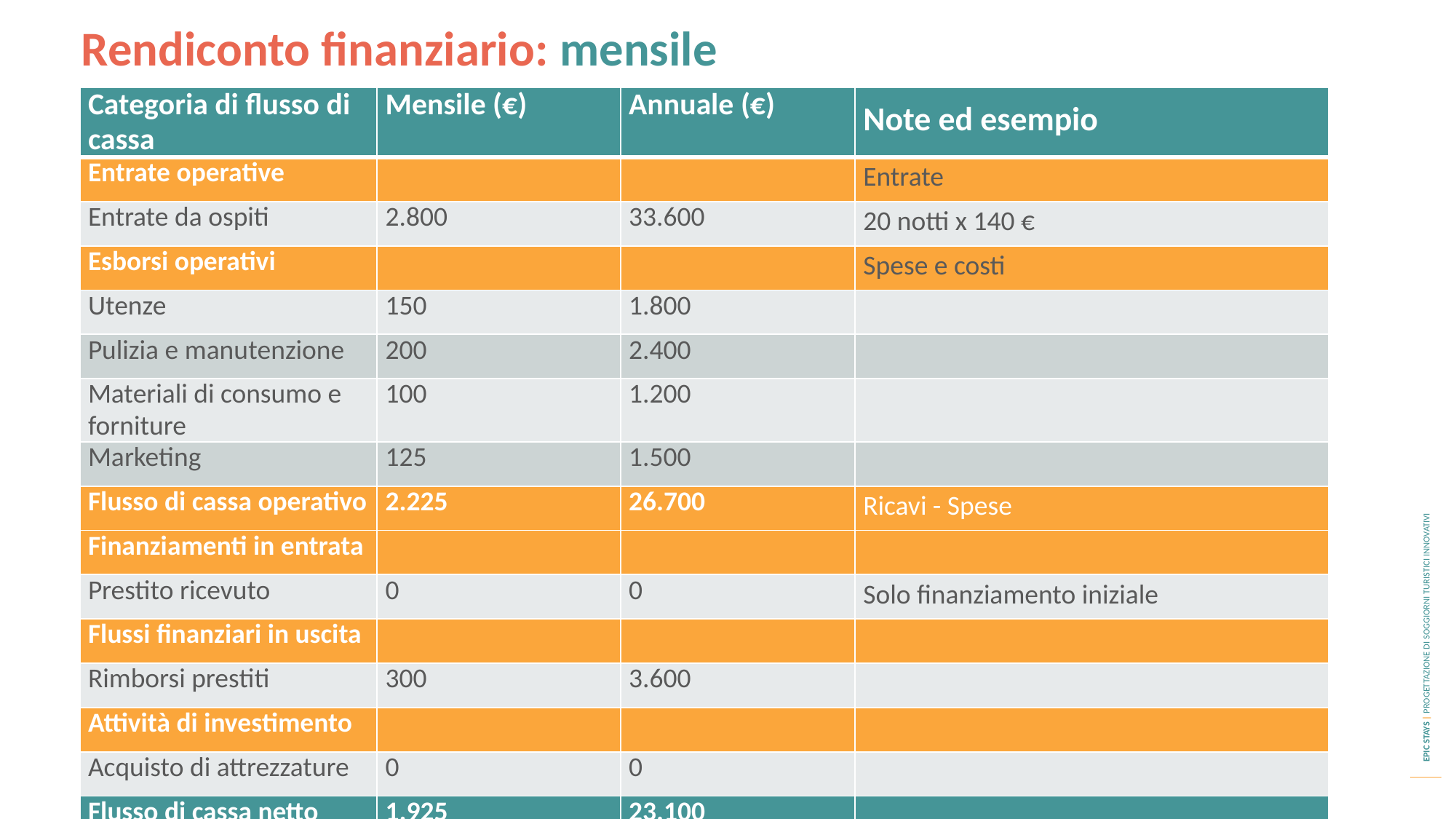

Rendiconto finanziario: mensile
| Categoria di flusso di cassa | Mensile (€) | Annuale (€) | Note ed esempio |
| --- | --- | --- | --- |
| Entrate operative |  |  | Entrate |
| Entrate da ospiti | 2.800 | 33.600 | 20 notti x 140 € |
| Esborsi operativi |  |  | Spese e costi |
| Utenze | 150 | 1.800 |  |
| Pulizia e manutenzione | 200 | 2.400 |  |
| Materiali di consumo e forniture | 100 | 1.200 |  |
| Marketing | 125 | 1.500 |  |
| Flusso di cassa operativo | 2.225 | 26.700 | Ricavi - Spese |
| Finanziamenti in entrata |  |  |  |
| Prestito ricevuto | 0 | 0 | Solo finanziamento iniziale |
| Flussi finanziari in uscita |  |  |  |
| Rimborsi prestiti | 300 | 3.600 |  |
| Attività di investimento |  |  |  |
| Acquisto di attrezzature | 0 | 0 |  |
| Flusso di cassa netto | 1.925 | 23.100 |  |